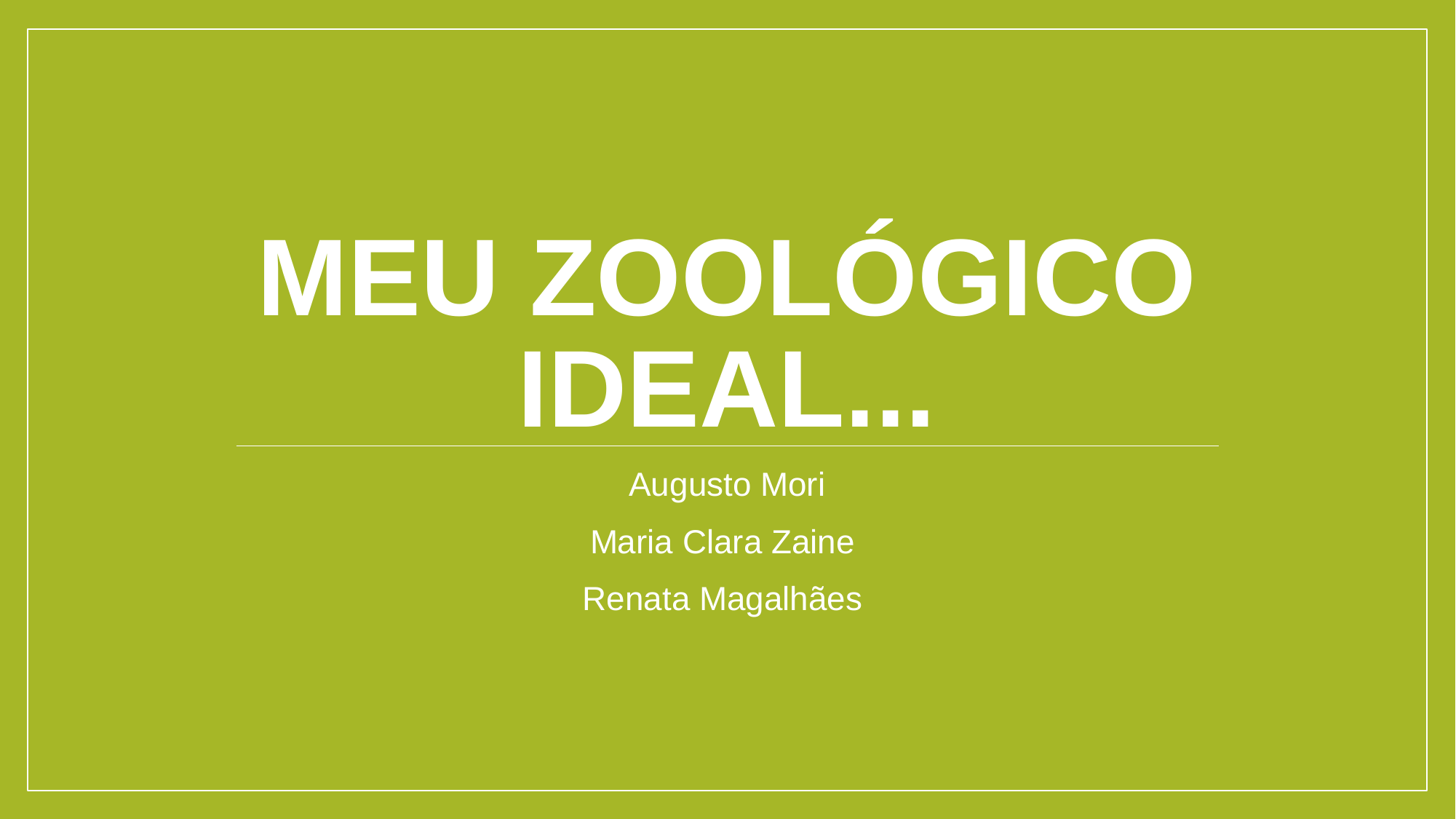

# Meu zoológico ideal...
Augusto Mori
Maria Clara Zaine
Renata Magalhães